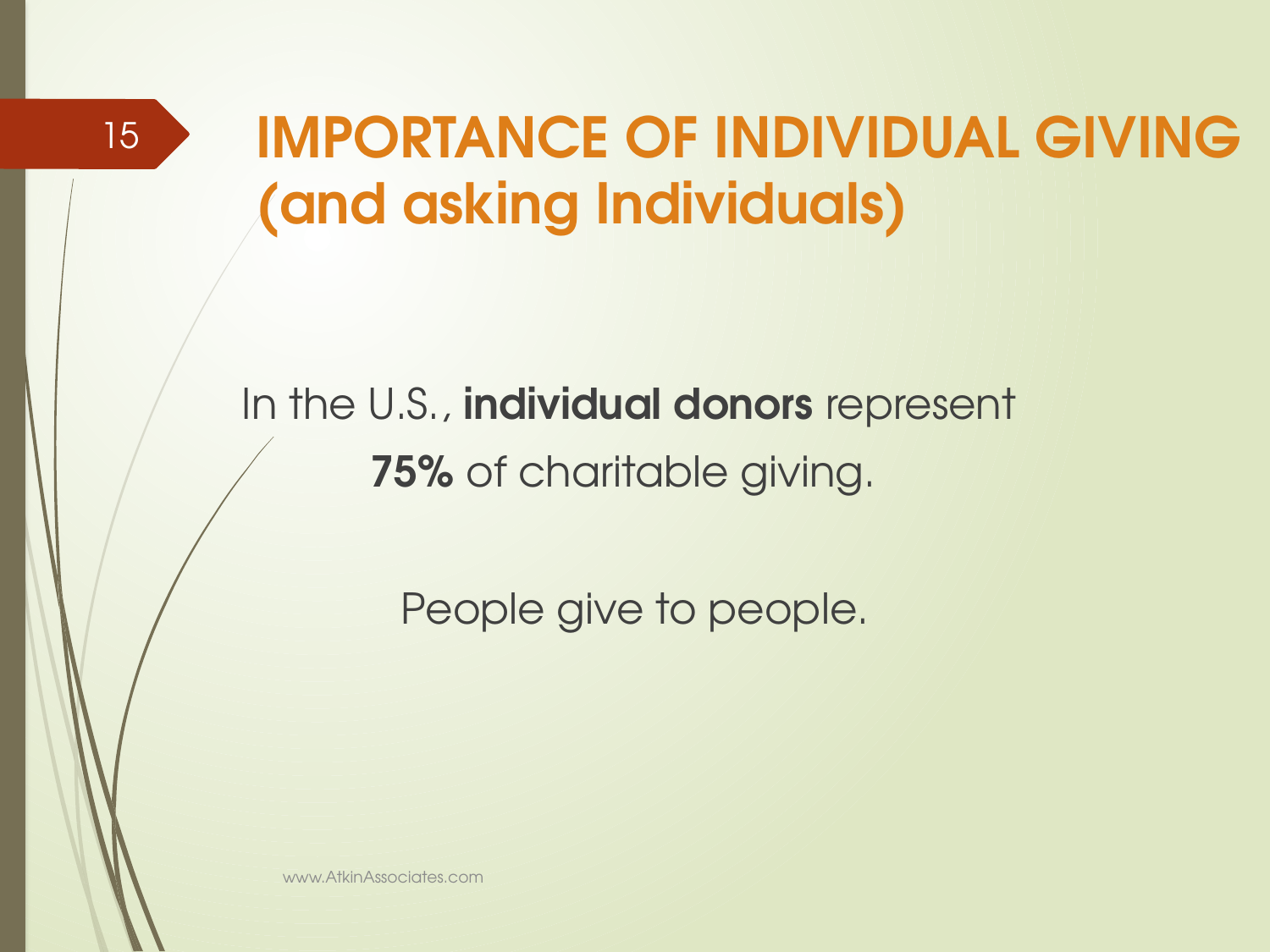

# IMPORTANCE OF INDIVIDUAL GIVING (and asking Individuals)
15
In the U.S., individual donors represent
75% of charitable giving.

People give to people.

www.AtkinAssociates.com